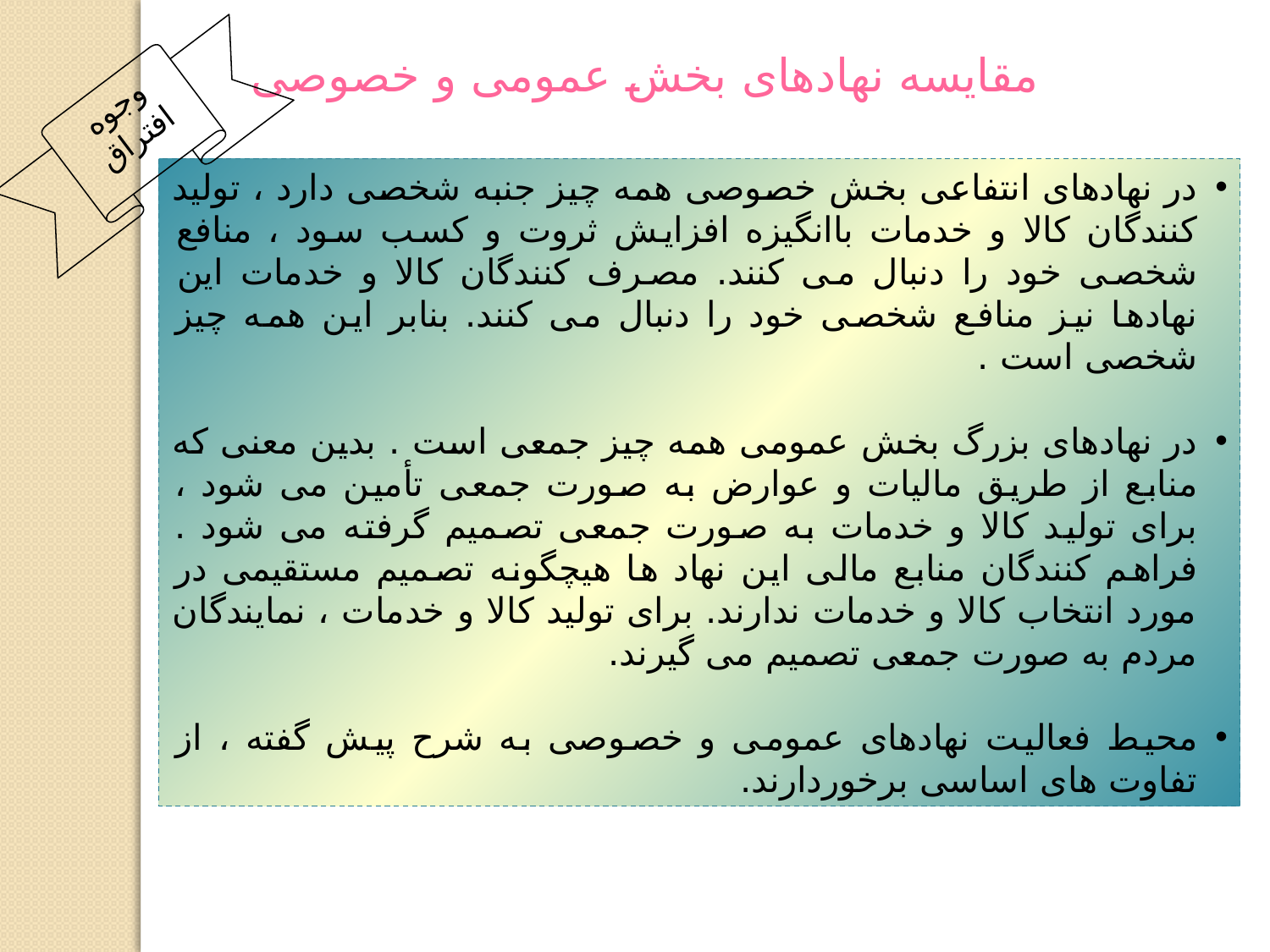

مقایسه نهادهای بخش عمومی و خصوصی
وجوه افتراق
در نهادهای انتفاعی بخش خصوصی همه چیز جنبه شخصی دارد ، تولید کنندگان کالا و خدمات باانگیزه افزایش ثروت و کسب سود ، منافع شخصی خود را دنبال می کنند. مصرف کنندگان کالا و خدمات این نهادها نیز منافع شخصی خود را دنبال می کنند. بنابر این همه چیز شخصی است .

در نهادهای بزرگ بخش عمومی همه چیز جمعی است . بدین معنی که منابع از طریق مالیات و عوارض به صورت جمعی تأمین می شود ، برای تولید کالا و خدمات به صورت جمعی تصمیم گرفته می شود . فراهم کنندگان منابع مالی این نهاد ها هیچگونه تصمیم مستقیمی در مورد انتخاب کالا و خدمات ندارند. برای تولید کالا و خدمات ، نمایندگان مردم به صورت جمعی تصمیم می گیرند.

محیط فعالیت نهادهای عمومی و خصوصی به شرح پیش گفته ، از تفاوت های اساسی برخوردارند.